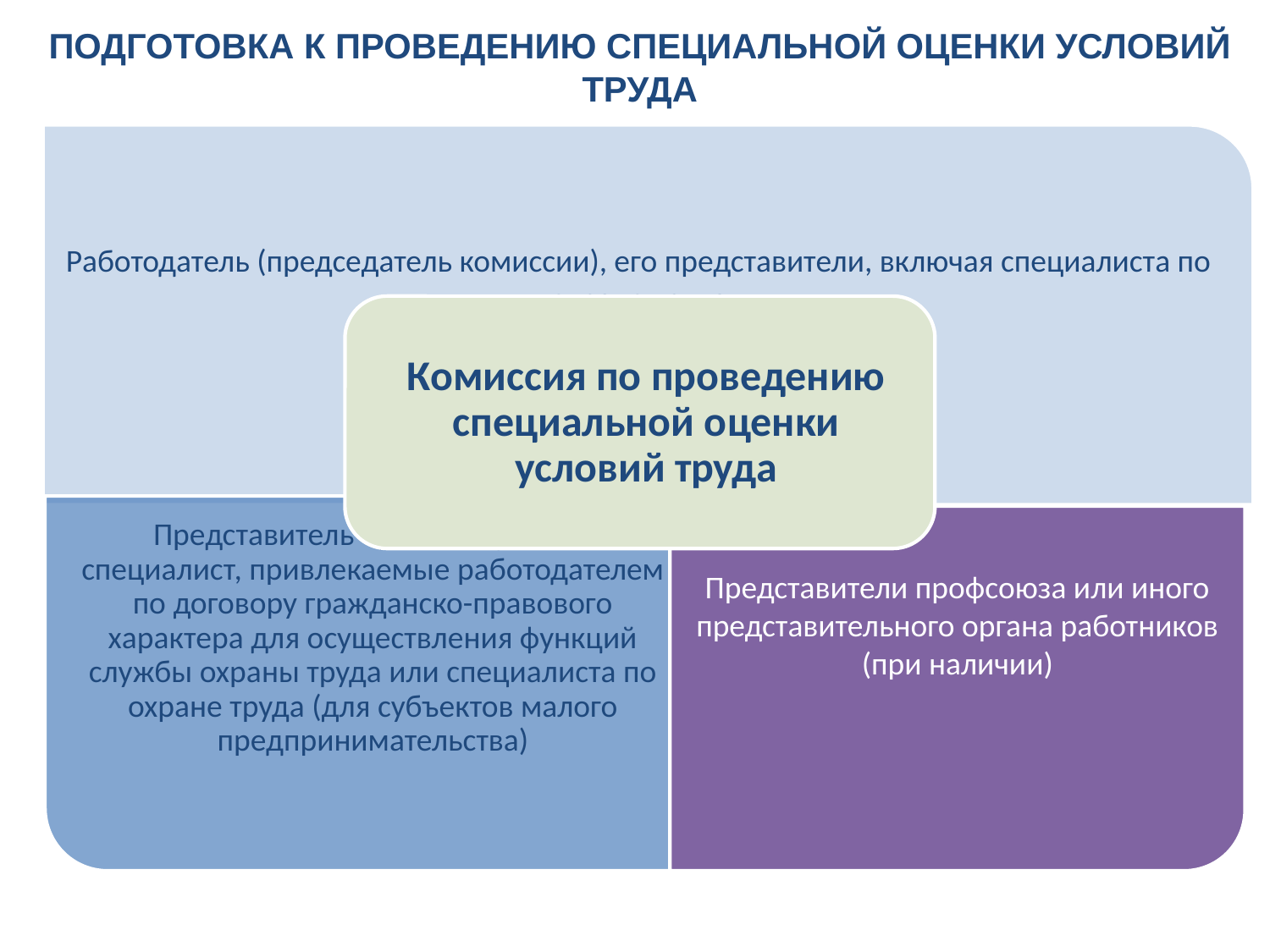

ПОДГОТОВКА К ПРОВЕДЕНИЮ СПЕЦИАЛЬНОЙ ОЦЕНКИ УСЛОВИЙ ТРУДА

Работодатель (председатель комиссии), его представители, включая специалиста по охране труда

Представитель организации или специалист, привлекаемые работодателем по договору гражданско-правового характера для осуществления функций службы охраны труда или специалиста по охране труда (для субъектов малого предпринимательства)

Представители профсоюза или иного представительного органа работников (при наличии)

Комиссия по проведению специальной оценки условий труда